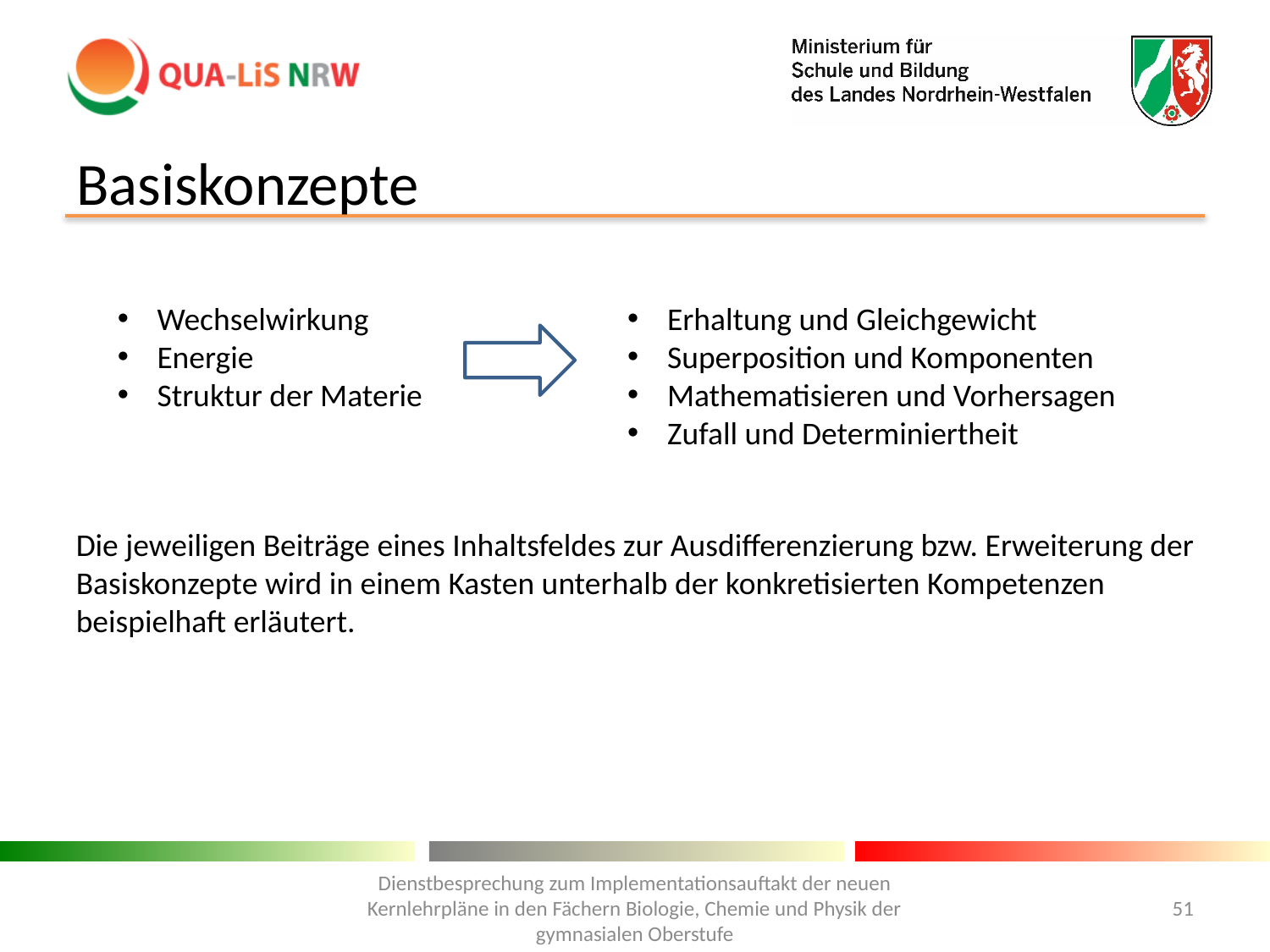

# Basiskonzepte
Wechselwirkung
Energie
Struktur der Materie

Erhaltung und Gleichgewicht
Superposition und Komponenten
Mathematisieren und Vorhersagen
Zufall und Determiniertheit

Die jeweiligen Beiträge eines Inhaltsfeldes zur Ausdifferenzierung bzw. Erweiterung der Basiskonzepte wird in einem Kasten unterhalb der konkretisierten Kompetenzen beispielhaft erläutert.
Dienstbesprechung zum Implementationsauftakt der neuen Kernlehrpläne in den Fächern Biologie, Chemie und Physik der gymnasialen Oberstufe
51